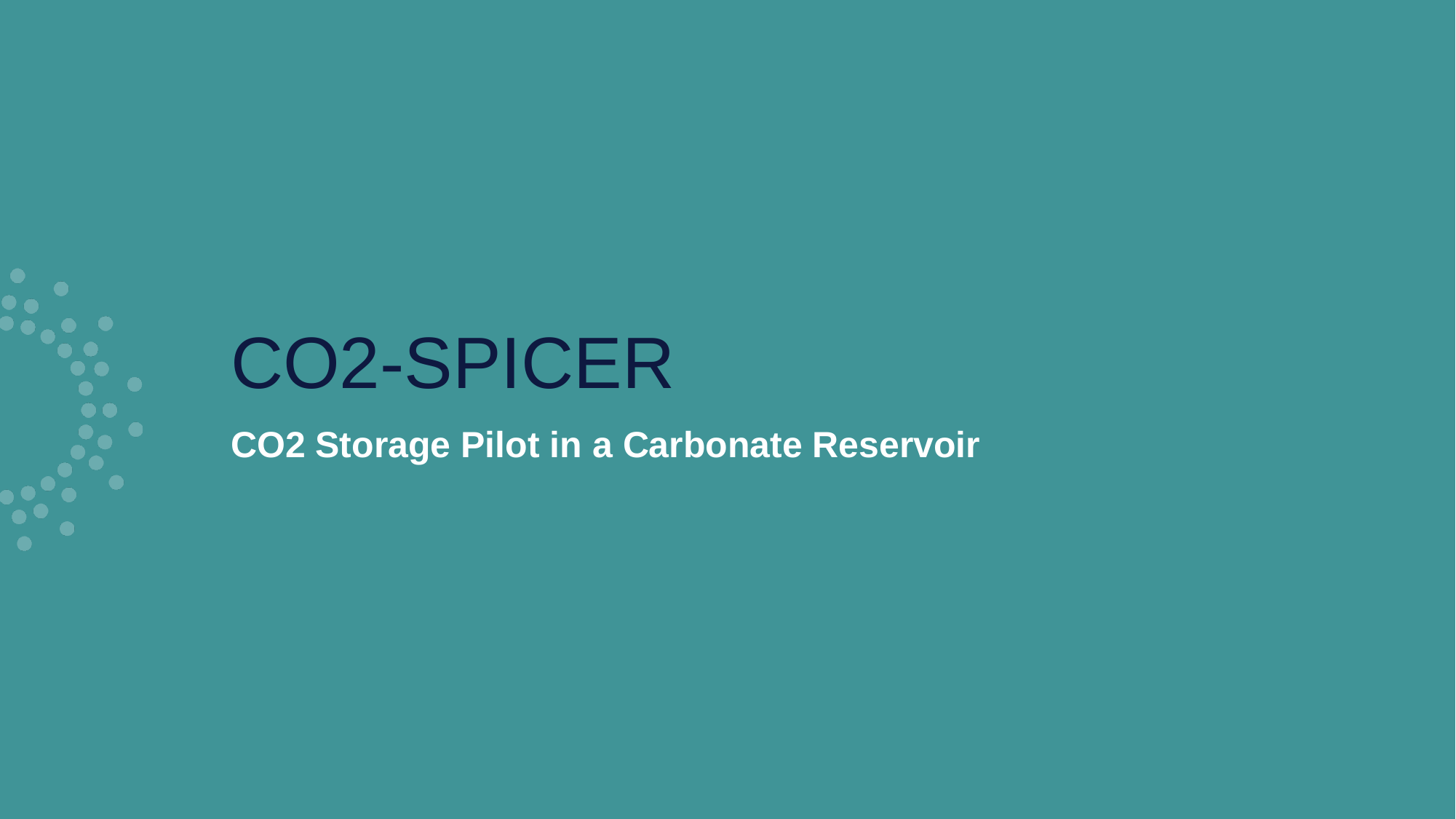

# CO2-SPICER
CO2 Storage Pilot in a Carbonate Reservoir